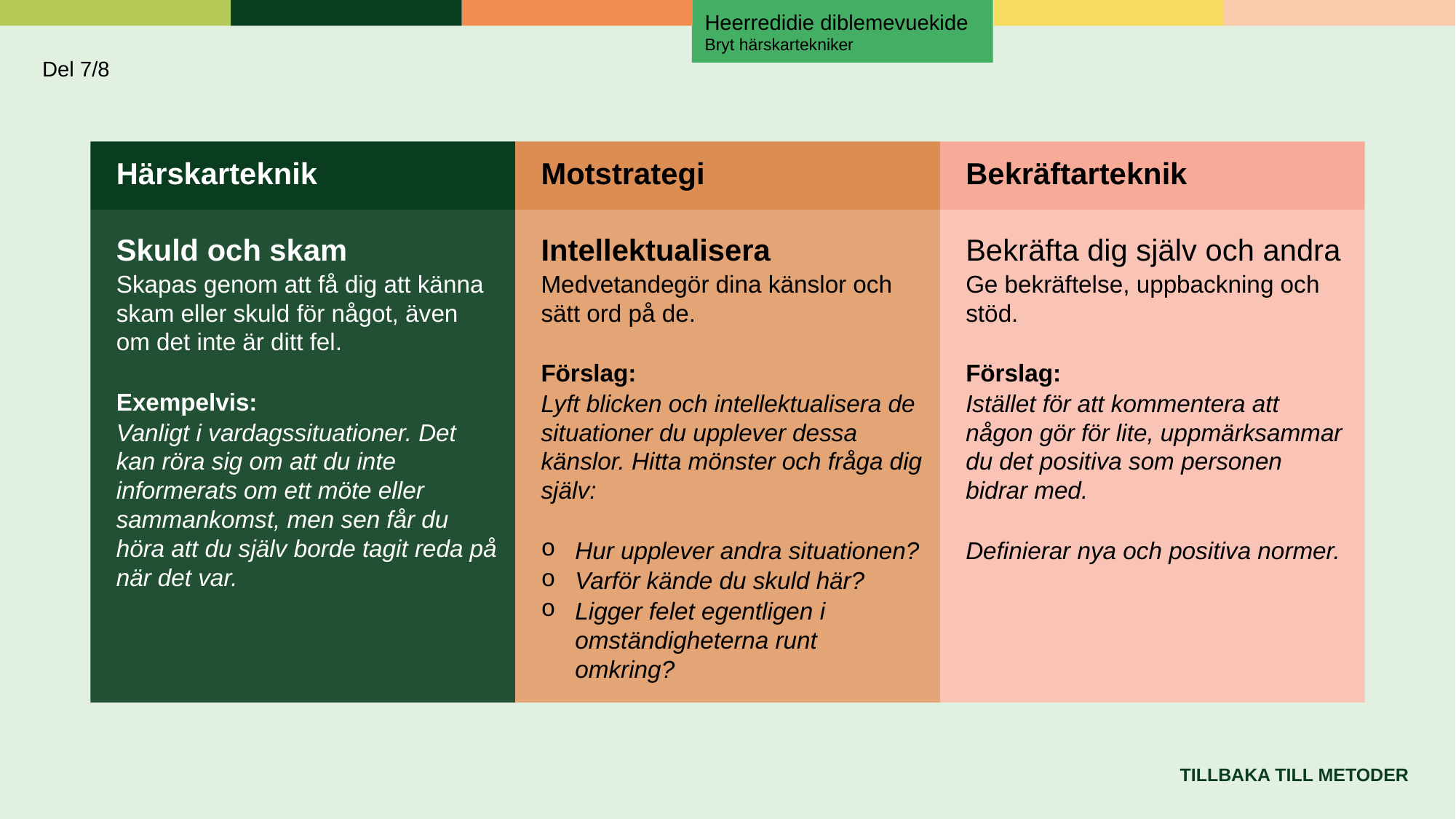

Heerredidie diblemevuekide Bryt härskartekniker
# Exempel 5
Del 7/8
Härskarteknik

Motstrategi

Bekräftarteknik

Skuld och skam
Skapas genom att få dig att känna skam eller skuld för något, även om det inte är ditt fel.

Exempelvis:
Vanligt i vardagssituationer. Det kan röra sig om att du inte informerats om ett möte eller sammankomst, men sen får du höra att du själv borde tagit reda på när det var.

Intellektualisera
Medvetandegör dina känslor och sätt ord på de.

Förslag:
Lyft blicken och intellektualisera de situationer du upplever dessa känslor. Hitta mönster och fråga dig själv:

Hur upplever andra situationen?
Varför kände du skuld här?
Ligger felet egentligen i omständigheterna runt omkring?

Bekräfta dig själv och andra
Ge bekräftelse, uppbackning och stöd.

Förslag:
Istället för att kommentera att någon gör för lite, uppmärksammar du det positiva som personen bidrar med.

Definierar nya och positiva normer.

TILLBAKA TILL METODER